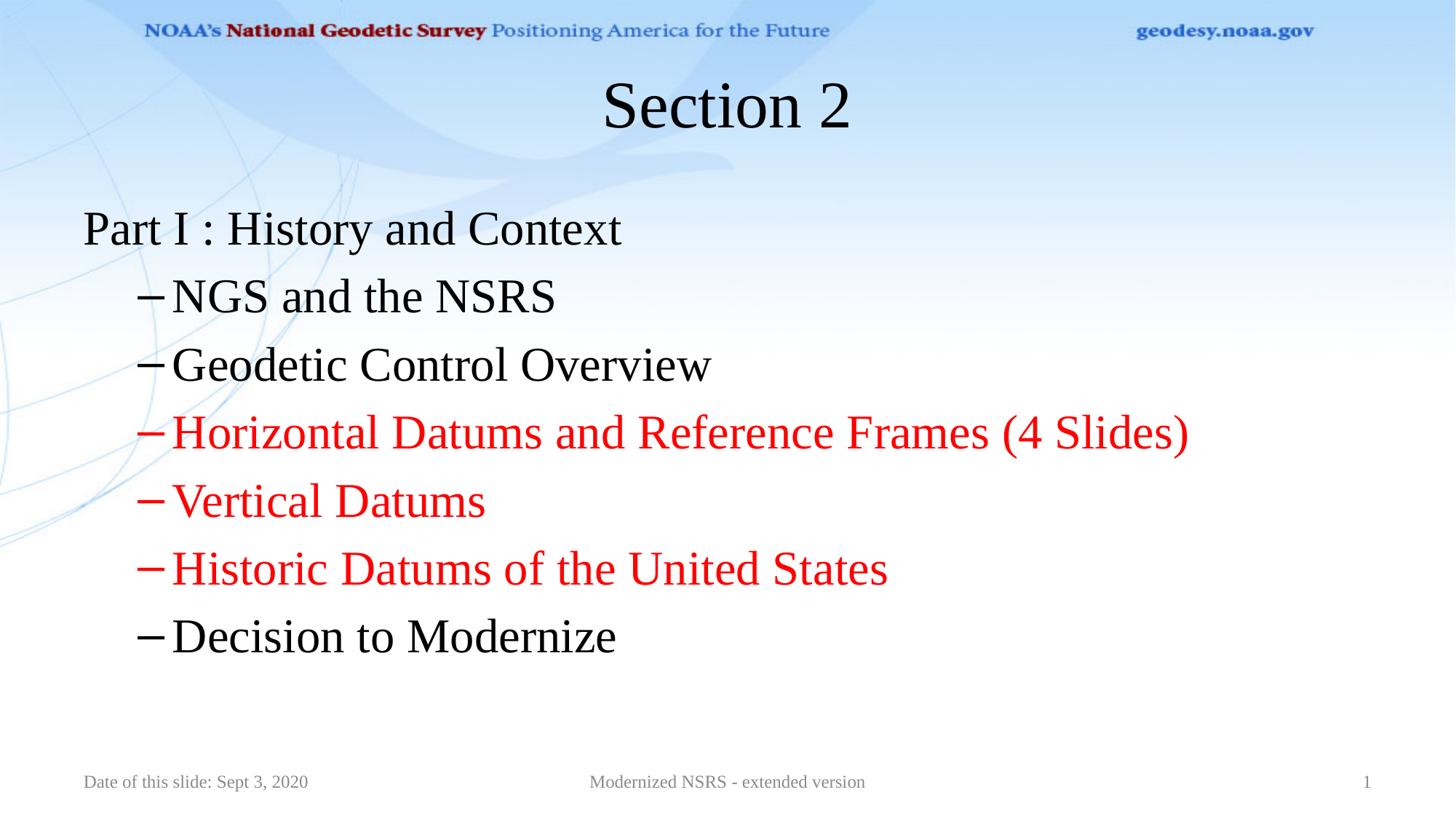

# Section 2
Part I : History and Context
NGS and the NSRS
Geodetic Control Overview
Horizontal Datums and Reference Frames (4 Slides)
Vertical Datums
Historic Datums of the United States
Decision to Modernize

Date of this slide: Sept 3, 2020
Modernized NSRS - extended version
1